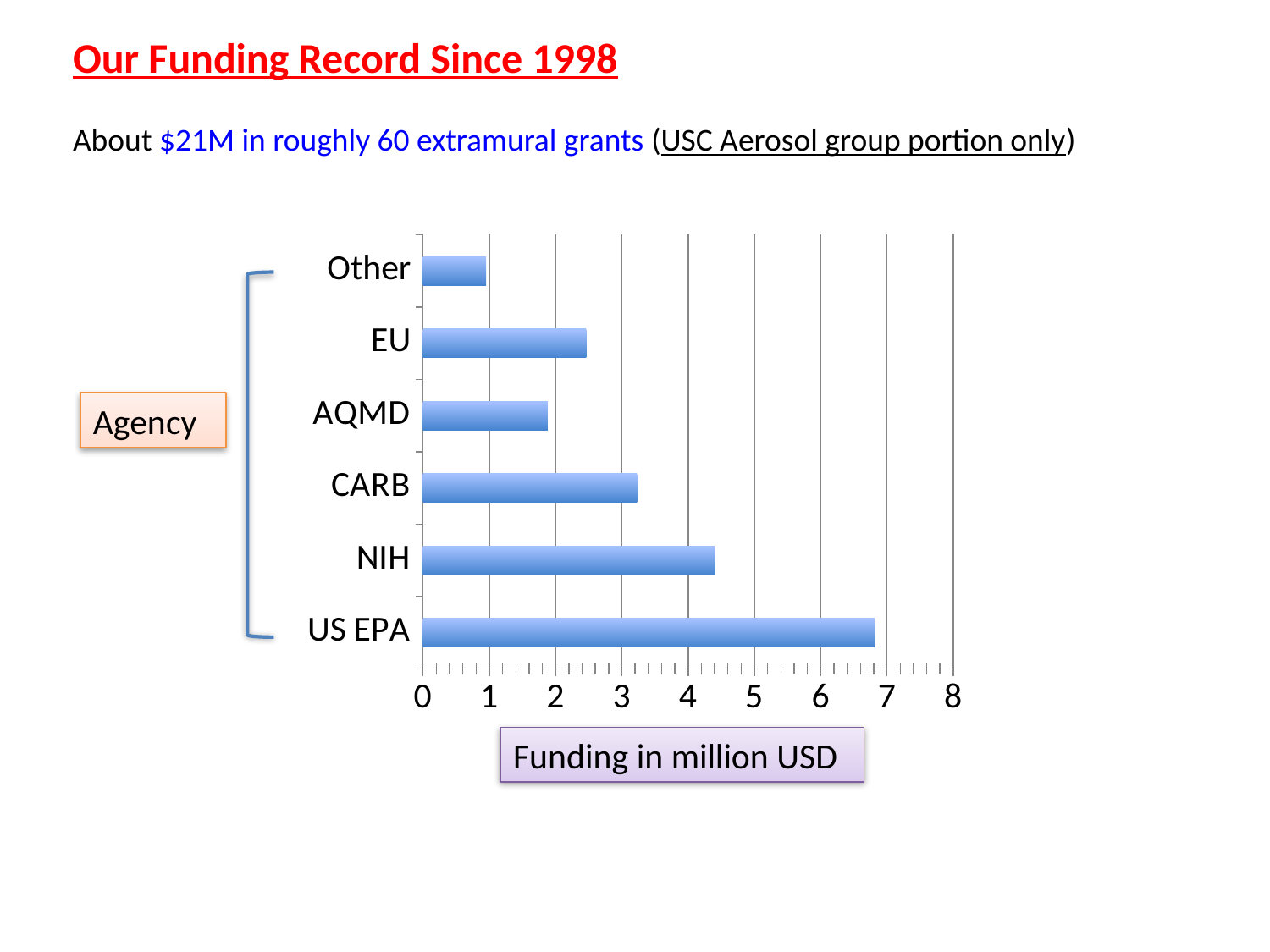

Our Funding Record Since 1998

About $21M in roughly 60 extramural grants (USC Aerosol group portion only)

### Chart

| Category |  |
|---|---|
| US EPA | 6.81 |
| NIH | 4.400000000000001 |
| CARB | 3.229 |
| AQMD | 1.88 |
| EU | 2.46 |
| Other | 0.95 |
Agency
Funding in million USD